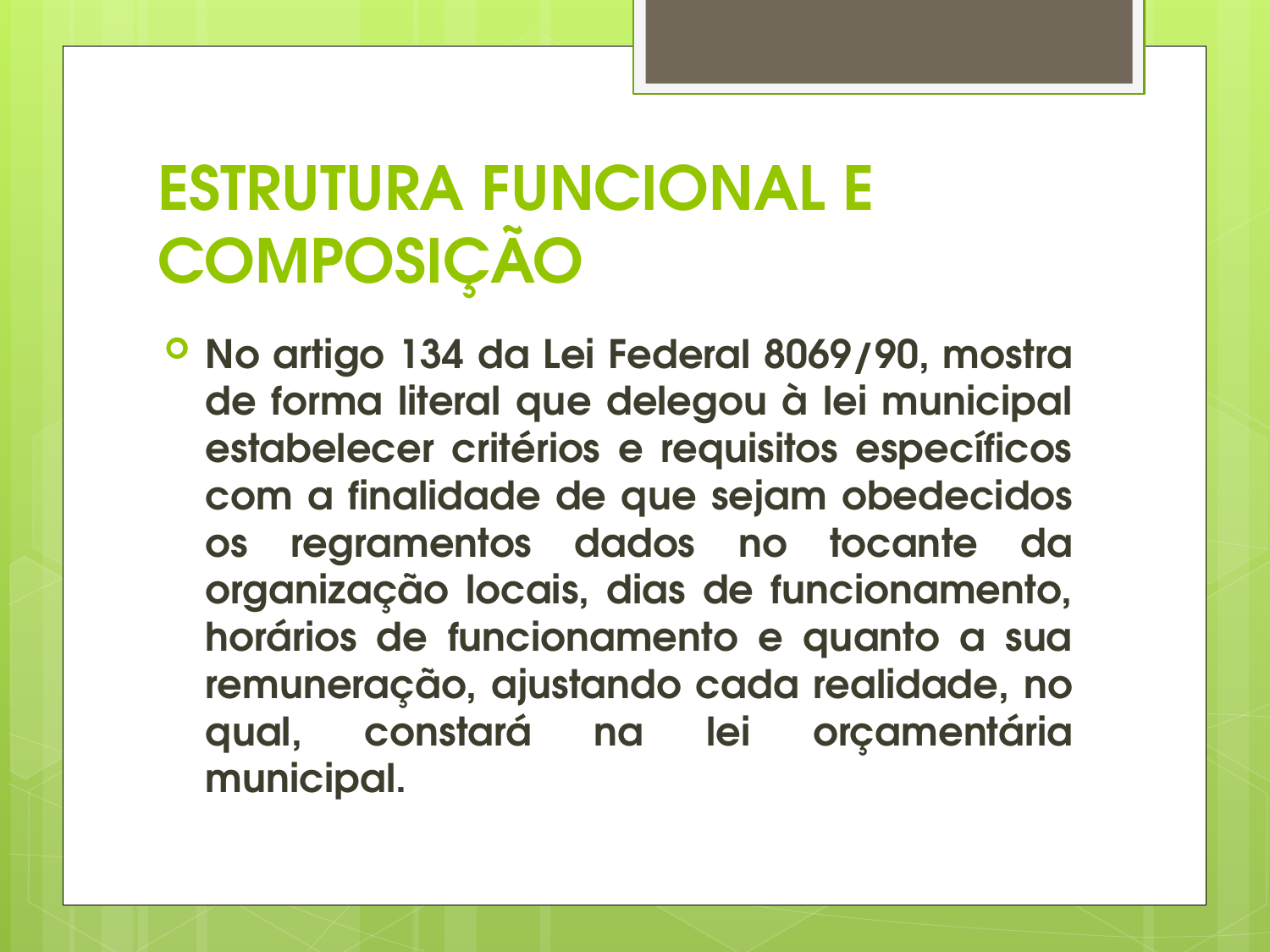

# ESTRUTURA FUNCIONAL E COMPOSIÇÃO
No artigo 134 da Lei Federal 8069/90, mostra de forma literal que delegou à lei municipal estabelecer critérios e requisitos específicos com a finalidade de que sejam obedecidos os regramentos dados no tocante da organização locais, dias de funcionamento, horários de funcionamento e quanto a sua remuneração, ajustando cada realidade, no qual, constará na lei orçamentária municipal.